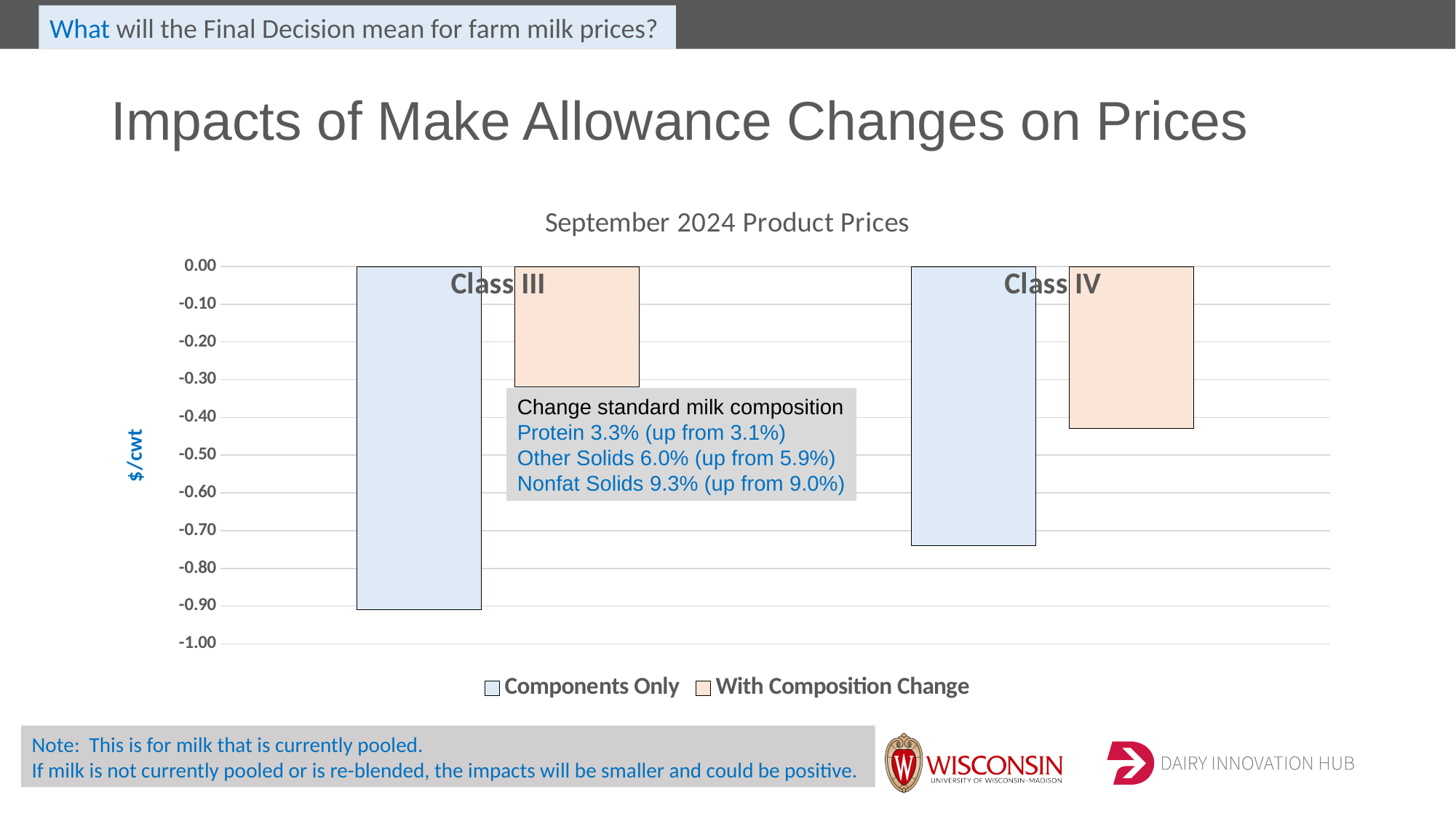

What will the Final Decision mean for farm milk prices?
# Impacts of Make Allowance Changes on Prices

### Chart: September 2024 Product Prices

| Category | Components Only | With Composition Change |
|---|---|---|
| Class III | -0.91 | -0.32 |
| Class IV | -0.74 | -0.43 |
Change standard milk composition
Protein 3.3% (up from 3.1%)
Other Solids 6.0% (up from 5.9%)
Nonfat Solids 9.3% (up from 9.0%)
Note:  This is for milk that is currently pooled.
If milk is not currently pooled or is re-blended, the impacts will be smaller and could be positive.